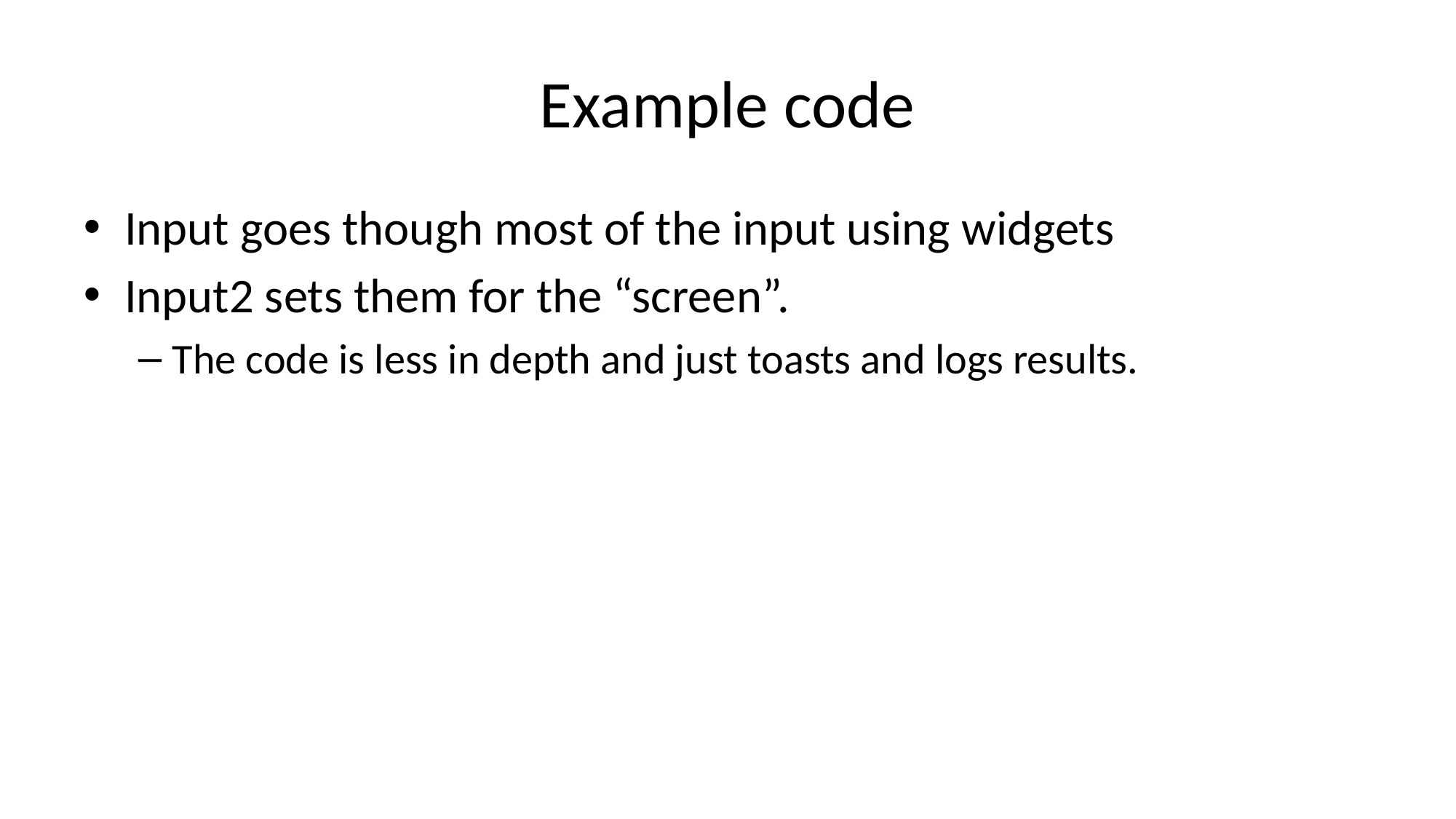

# Example code
Input goes though most of the input using widgets
Input2 sets them for the “screen”.
The code is less in depth and just toasts and logs results.